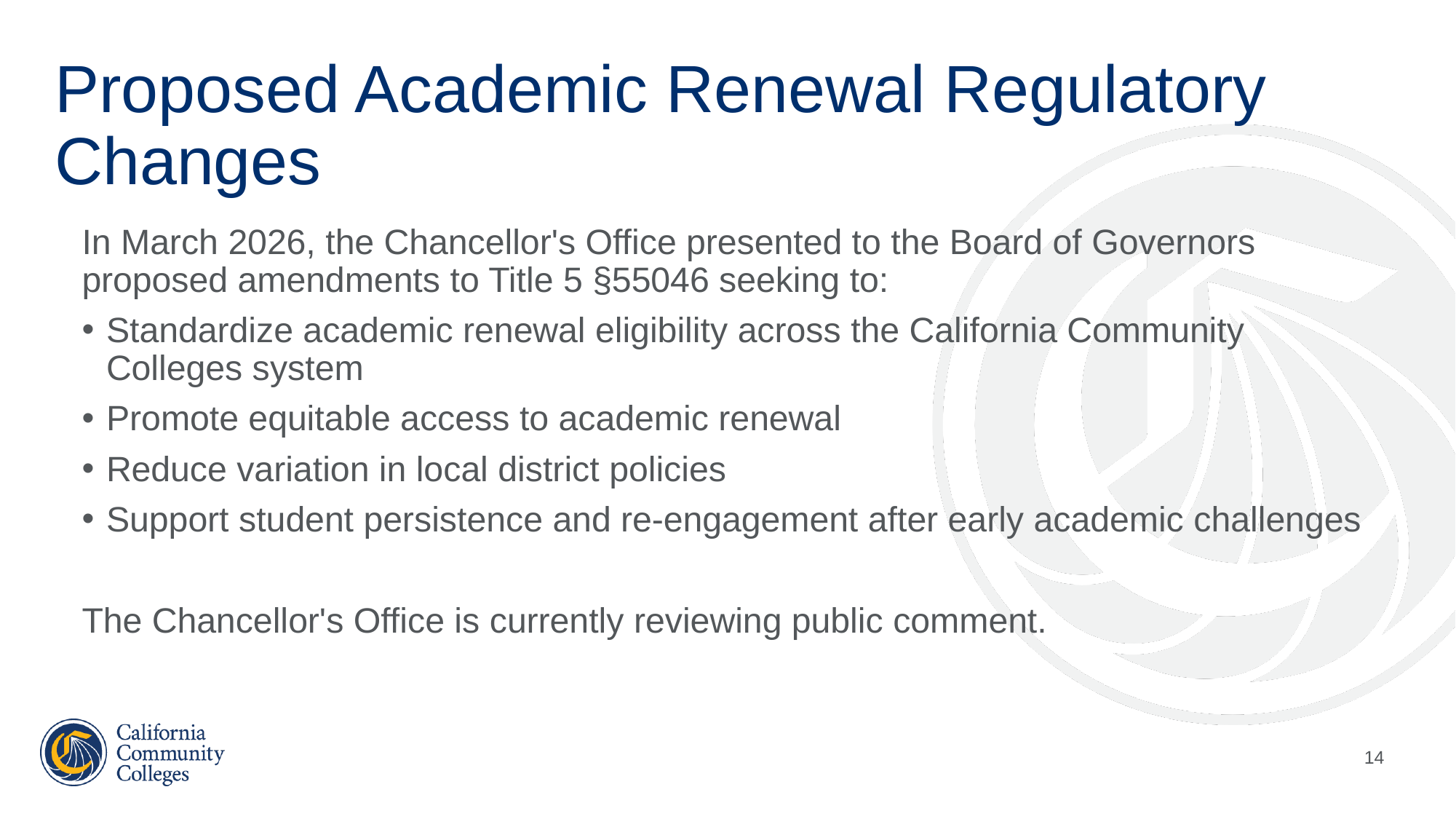

# Proposed Academic Renewal Regulatory Changes
In March 2026, the Chancellor's Office presented to the Board of Governors proposed amendments to Title 5 §55046 seeking to:
Standardize academic renewal eligibility across the California Community Colleges system
Promote equitable access to academic renewal
Reduce variation in local district policies
Support student persistence and re-engagement after early academic challenges

The Chancellor's Office is currently reviewing public comment.
14